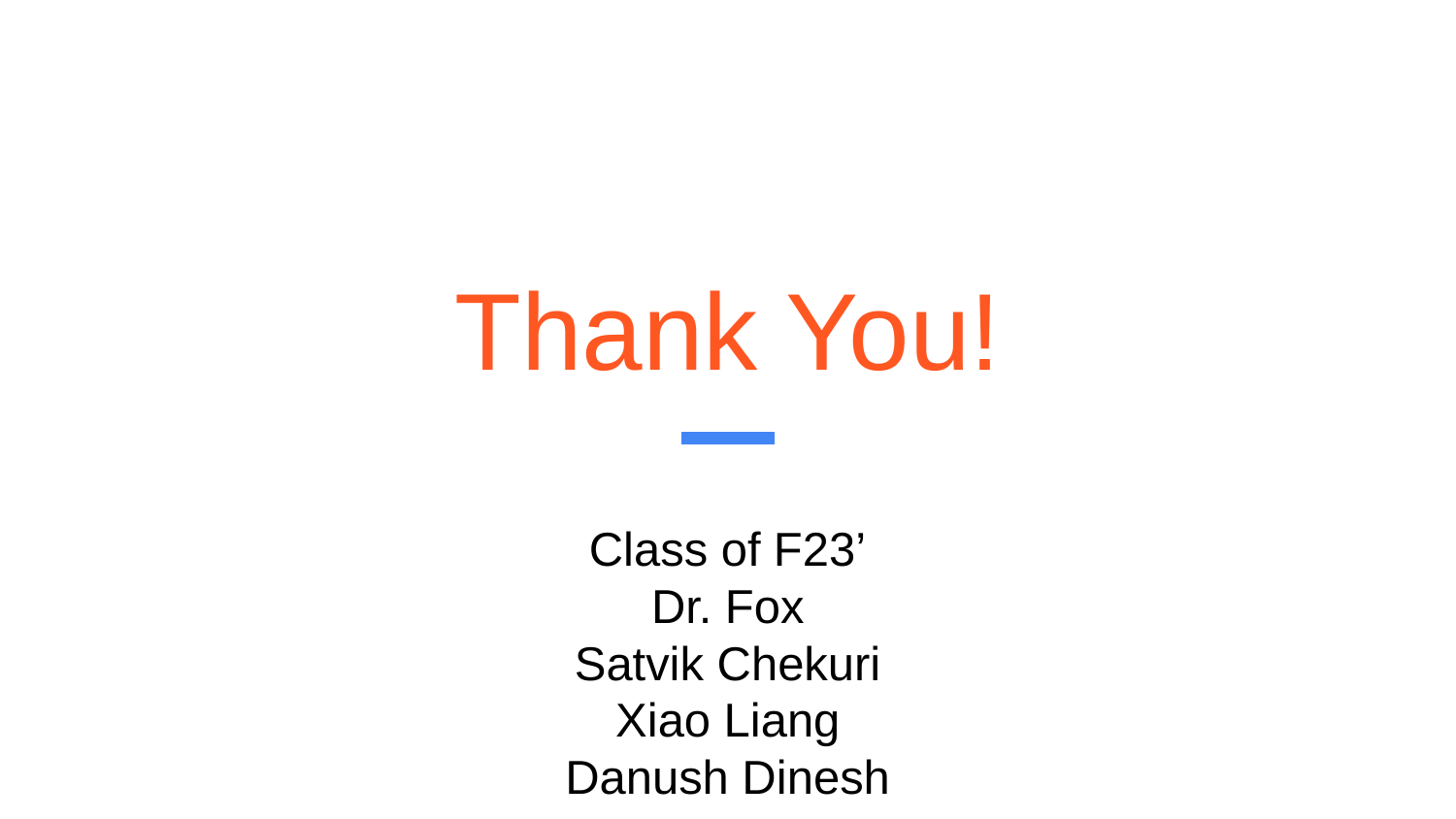

# Thank You!
Class of F23’
Dr. Fox
Satvik Chekuri
Xiao Liang
Danush Dinesh